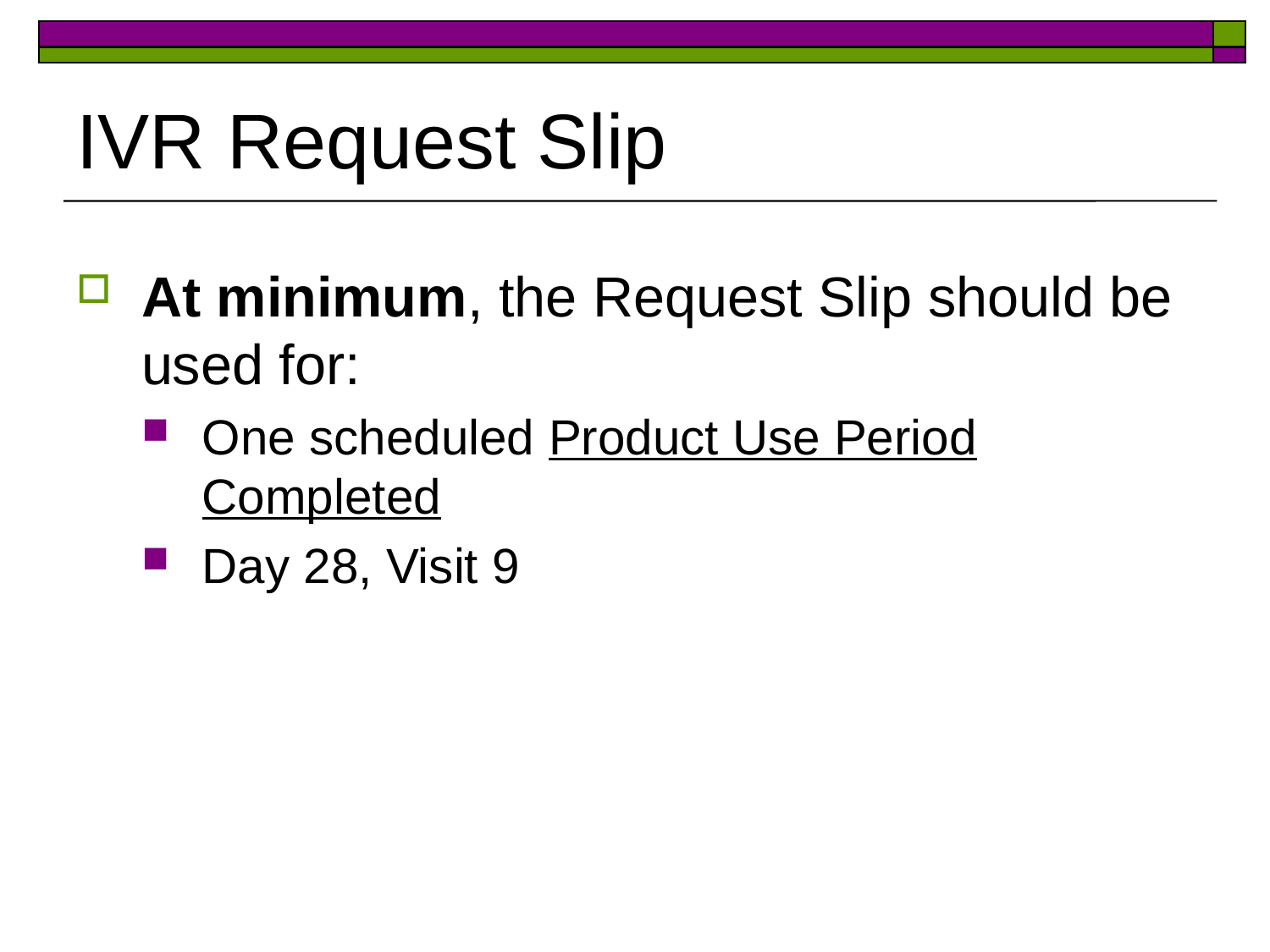

# IVR Request Slip
At minimum, the Request Slip should be used for:
One scheduled Product Use Period Completed
Day 28, Visit 9